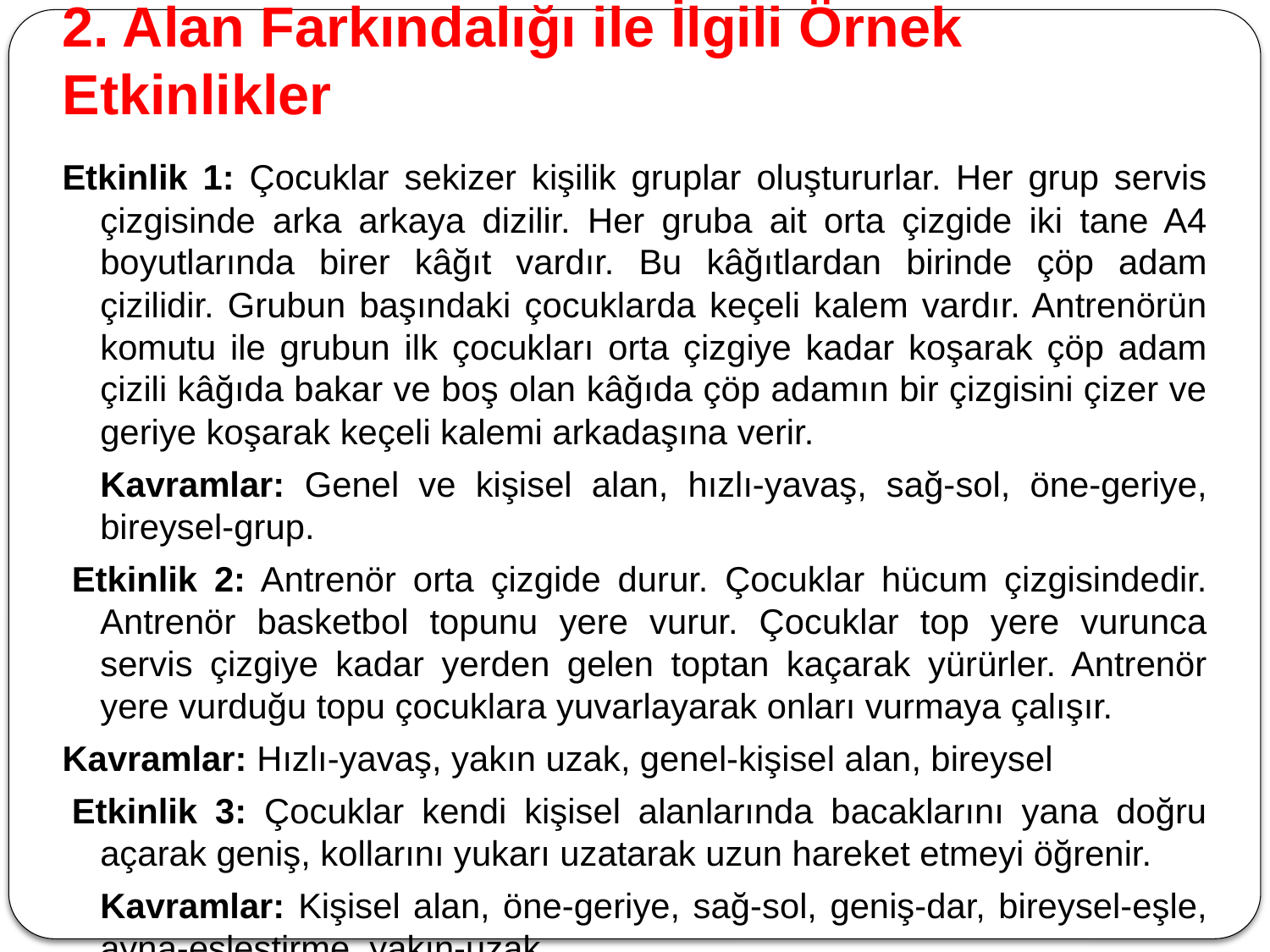

# 2. Alan Farkındalığı ile İlgili Örnek Etkinlikler
Etkinlik 1: Çocuklar sekizer kişilik gruplar oluştururlar. Her grup servis çizgisinde arka arkaya dizilir. Her gruba ait orta çizgide iki tane A4 boyutlarında birer kâğıt vardır. Bu kâğıtlardan birinde çöp adam çizilidir. Grubun başındaki çocuklarda keçeli kalem vardır. Antrenörün komutu ile grubun ilk çocukları orta çizgiye kadar koşarak çöp adam çizili kâğıda bakar ve boş olan kâğıda çöp adamın bir çizgisini çizer ve geriye koşarak keçeli kalemi arkadaşına verir.
	Kavramlar: Genel ve kişisel alan, hızlı-yavaş, sağ-sol, öne-geriye, bireysel-grup.
 Etkinlik 2: Antrenör orta çizgide durur. Çocuklar hücum çizgisindedir. Antrenör basketbol topunu yere vurur. Çocuklar top yere vurunca servis çizgiye kadar yerden gelen toptan kaçarak yürürler. Antrenör yere vurduğu topu çocuklara yuvarlayarak onları vurmaya çalışır.
Kavramlar: Hızlı-yavaş, yakın uzak, genel-kişisel alan, bireysel
 Etkinlik 3: Çocuklar kendi kişisel alanlarında bacaklarını yana doğru açarak geniş, kollarını yukarı uzatarak uzun hareket etmeyi öğrenir.
	Kavramlar: Kişisel alan, öne-geriye, sağ-sol, geniş-dar, bireysel-eşle, ayna-eşleştirme, yakın-uzak